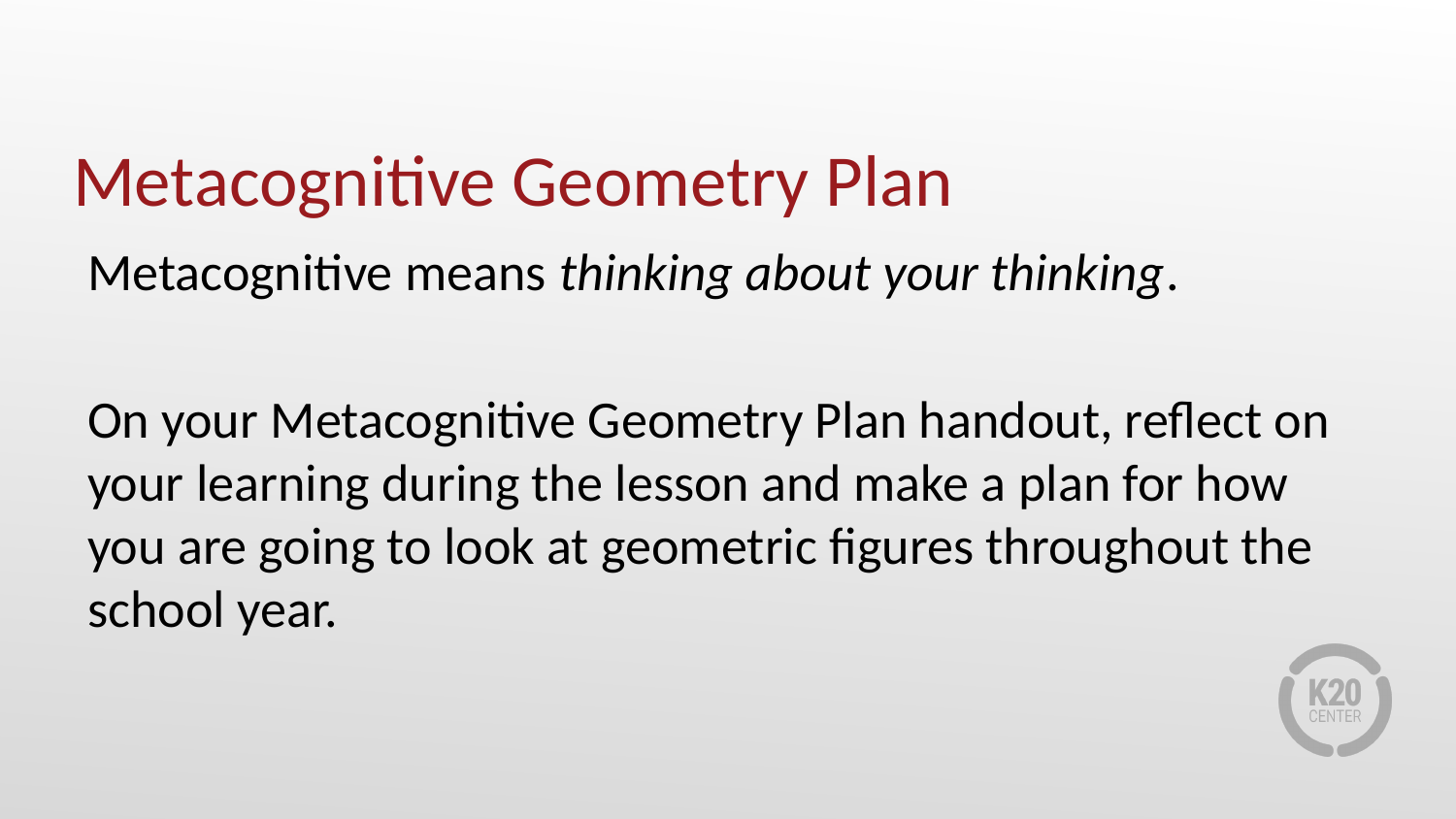

# Metacognitive Geometry Plan
Metacognitive means thinking about your thinking.

On your Metacognitive Geometry Plan handout, reflect on your learning during the lesson and make a plan for how you are going to look at geometric figures throughout the school year.